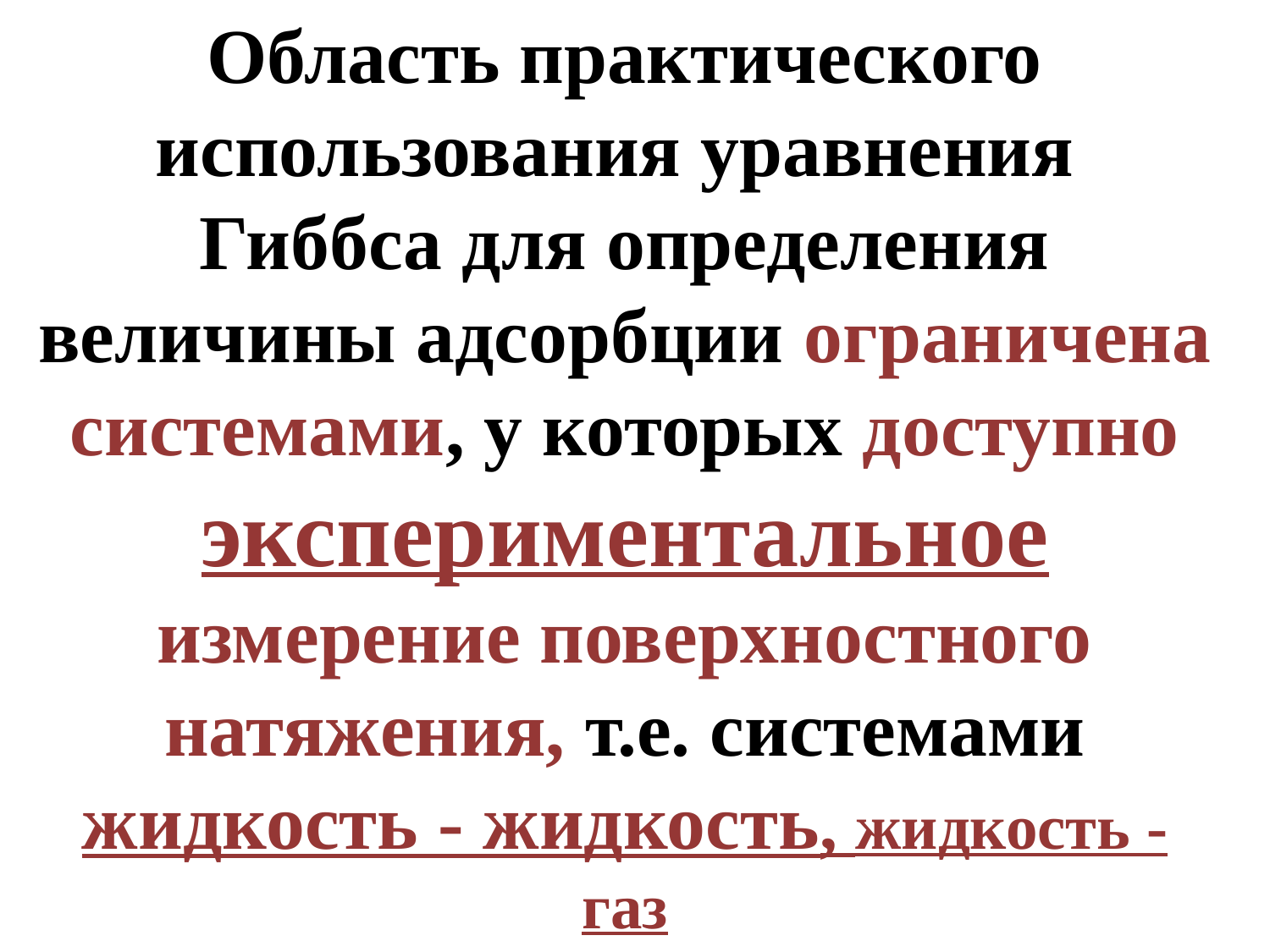

Область практического использования уравнения  Гиббса для определения величины адсорбции ограничена системами, у которых доступно экспериментальное измерение поверхностного натяжения, т.е. системами жидкость - жидкость, жидкость - газ